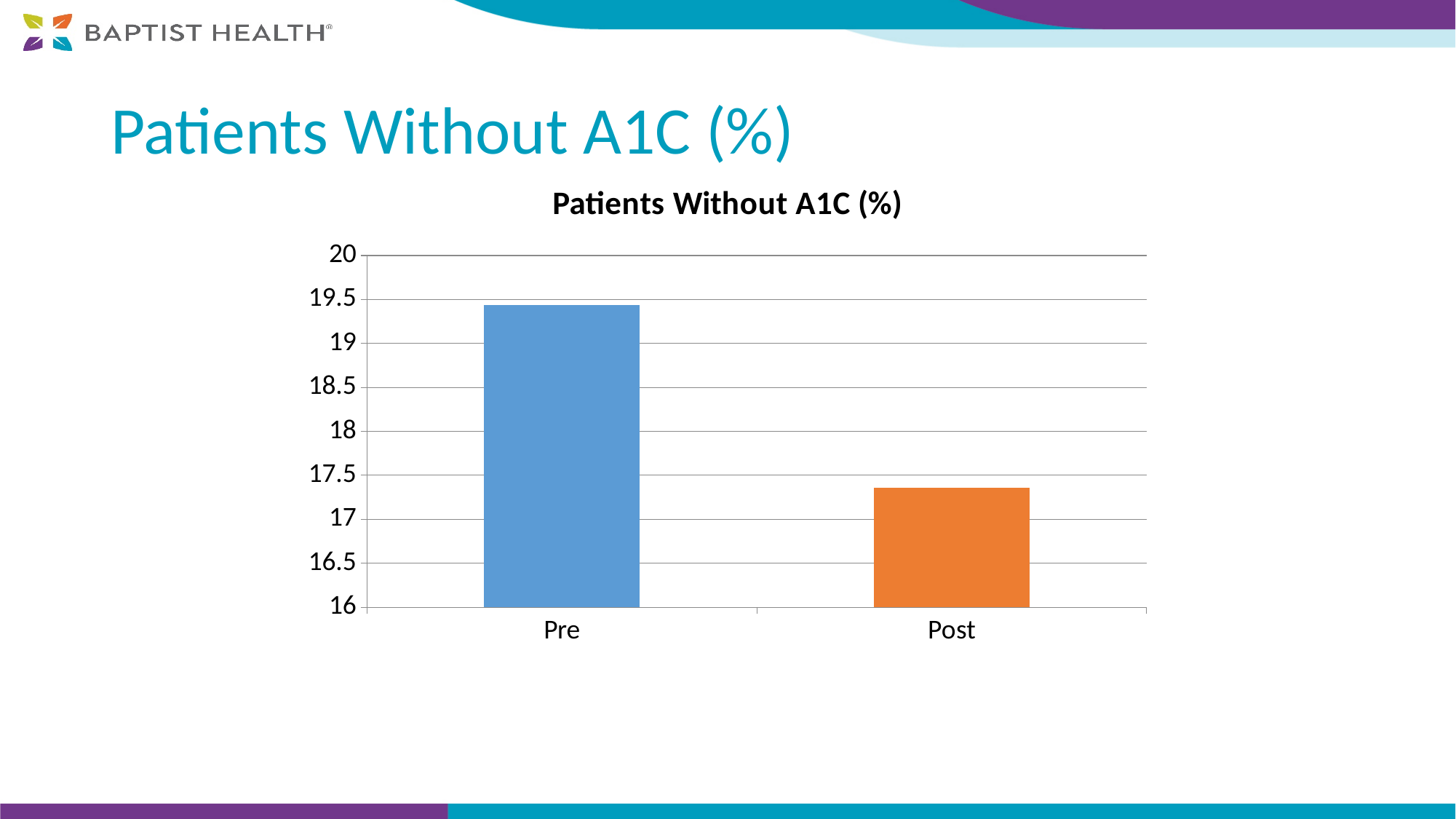

# Patients Without A1C (%)

### Chart:

| Category | Patients Without A1C (%) |
|---|---|
| Pre | 19.44 |
| Post | 17.36 |